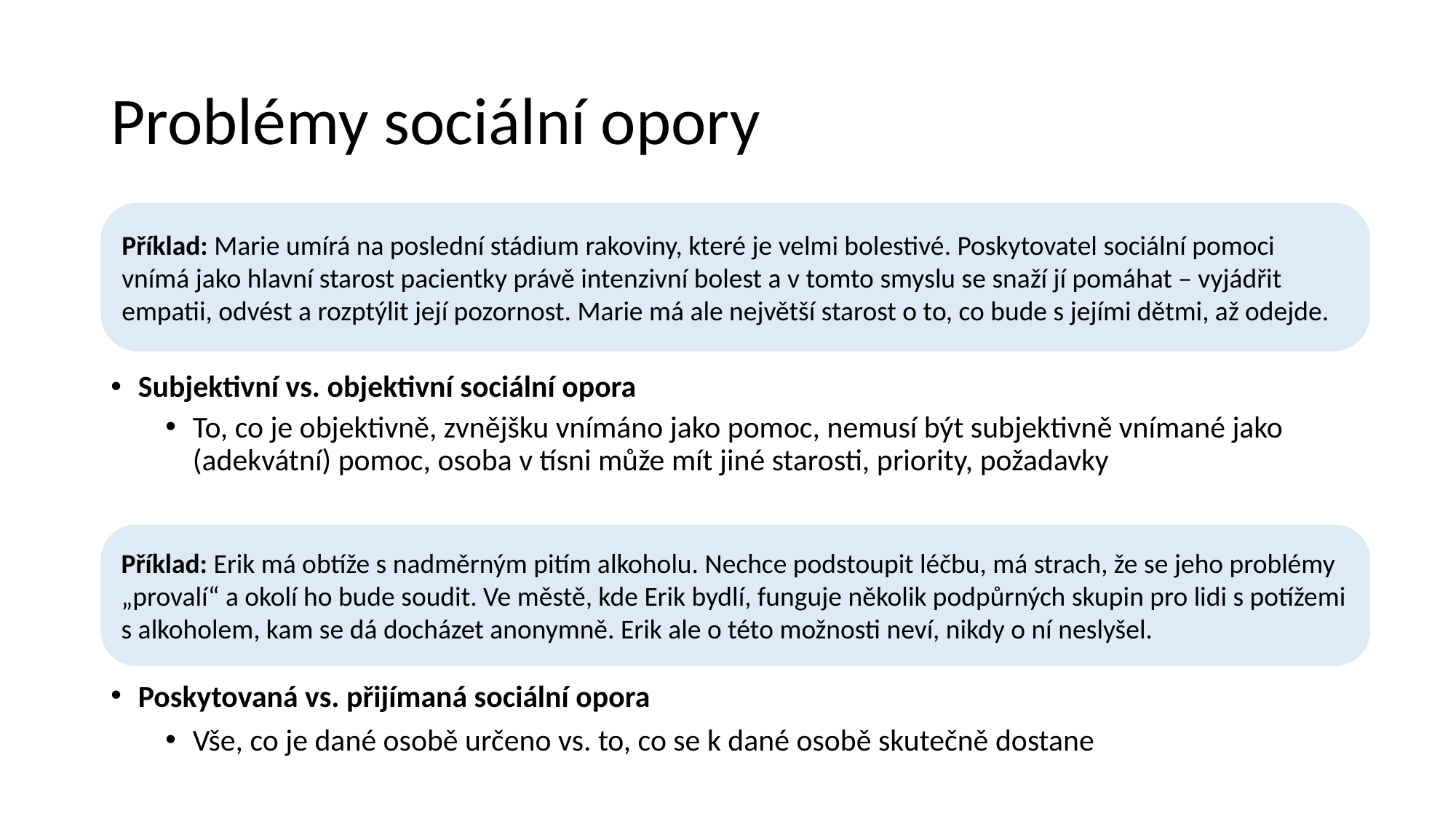

# Problémy sociální opory
Příklad: Marie umírá na poslední stádium rakoviny, které je velmi bolestivé. Poskytovatel sociální pomoci vnímá jako hlavní starost pacientky právě intenzivní bolest a v tomto smyslu se snaží jí pomáhat – vyjádřit empatii, odvést a rozptýlit její pozornost. Marie má ale největší starost o to, co bude s jejími dětmi, až odejde.

Subjektivní vs. objektivní sociální opora
To, co je objektivně, zvnějšku vnímáno jako pomoc, nemusí být subjektivně vnímané jako (adekvátní) pomoc, osoba v tísni může mít jiné starosti, priority, požadavky

Poskytovaná vs. přijímaná sociální opora
Vše, co je dané osobě určeno vs. to, co se k dané osobě skutečně dostane
Příklad: Erik má obtíže s nadměrným pitím alkoholu. Nechce podstoupit léčbu, má strach, že se jeho problémy „provalí“ a okolí ho bude soudit. Ve městě, kde Erik bydlí, funguje několik podpůrných skupin pro lidi s potížemi s alkoholem, kam se dá docházet anonymně. Erik ale o této možnosti neví, nikdy o ní neslyšel.